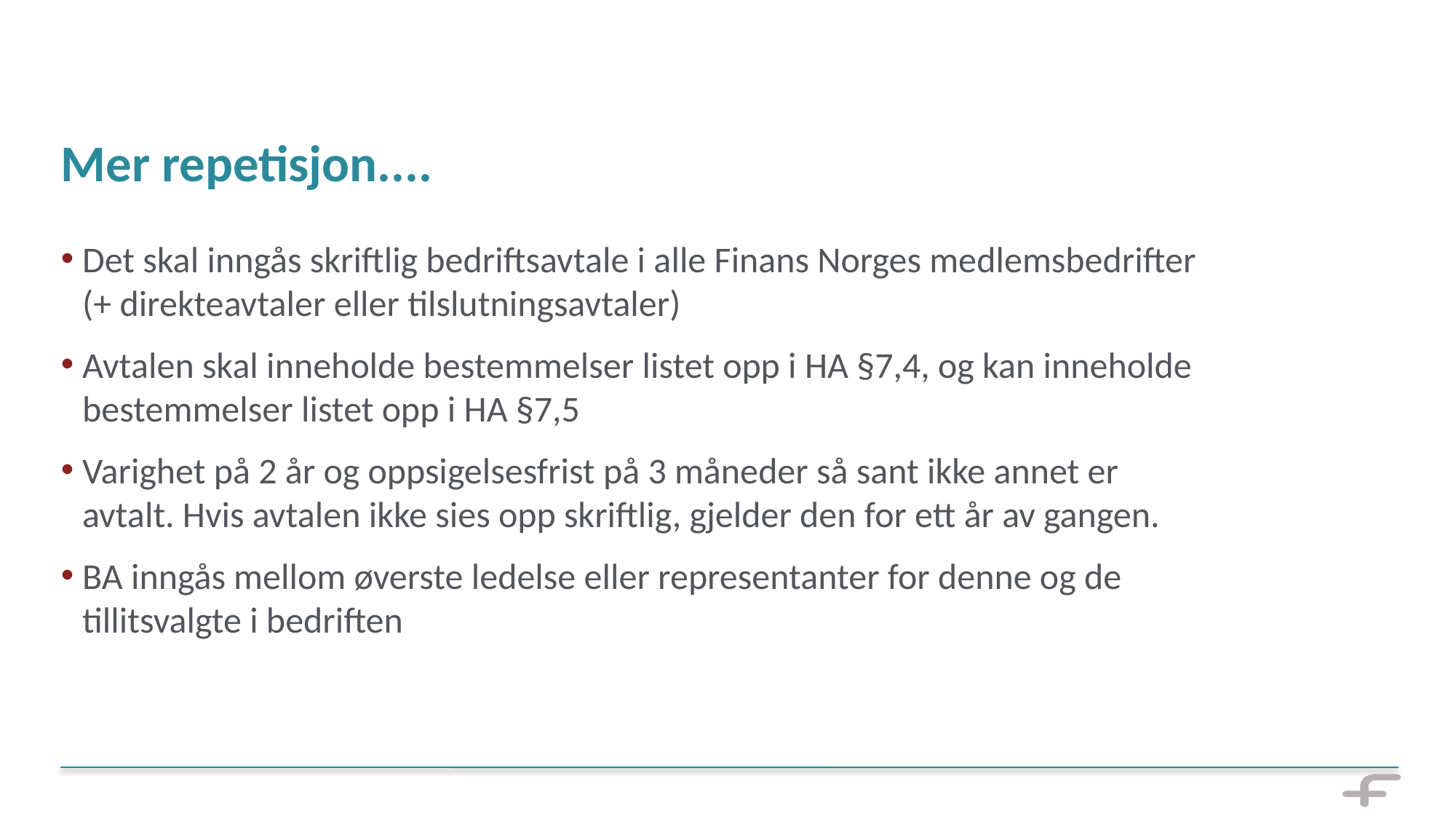

# Mer repetisjon....
Det skal inngås skriftlig bedriftsavtale i alle Finans Norges medlemsbedrifter (+ direkteavtaler eller tilslutningsavtaler)
Avtalen skal inneholde bestemmelser listet opp i HA §7,4, og kan inneholde bestemmelser listet opp i HA §7,5
Varighet på 2 år og oppsigelsesfrist på 3 måneder så sant ikke annet er avtalt. Hvis avtalen ikke sies opp skriftlig, gjelder den for ett år av gangen.
BA inngås mellom øverste ledelse eller representanter for denne og de tillitsvalgte i bedriften